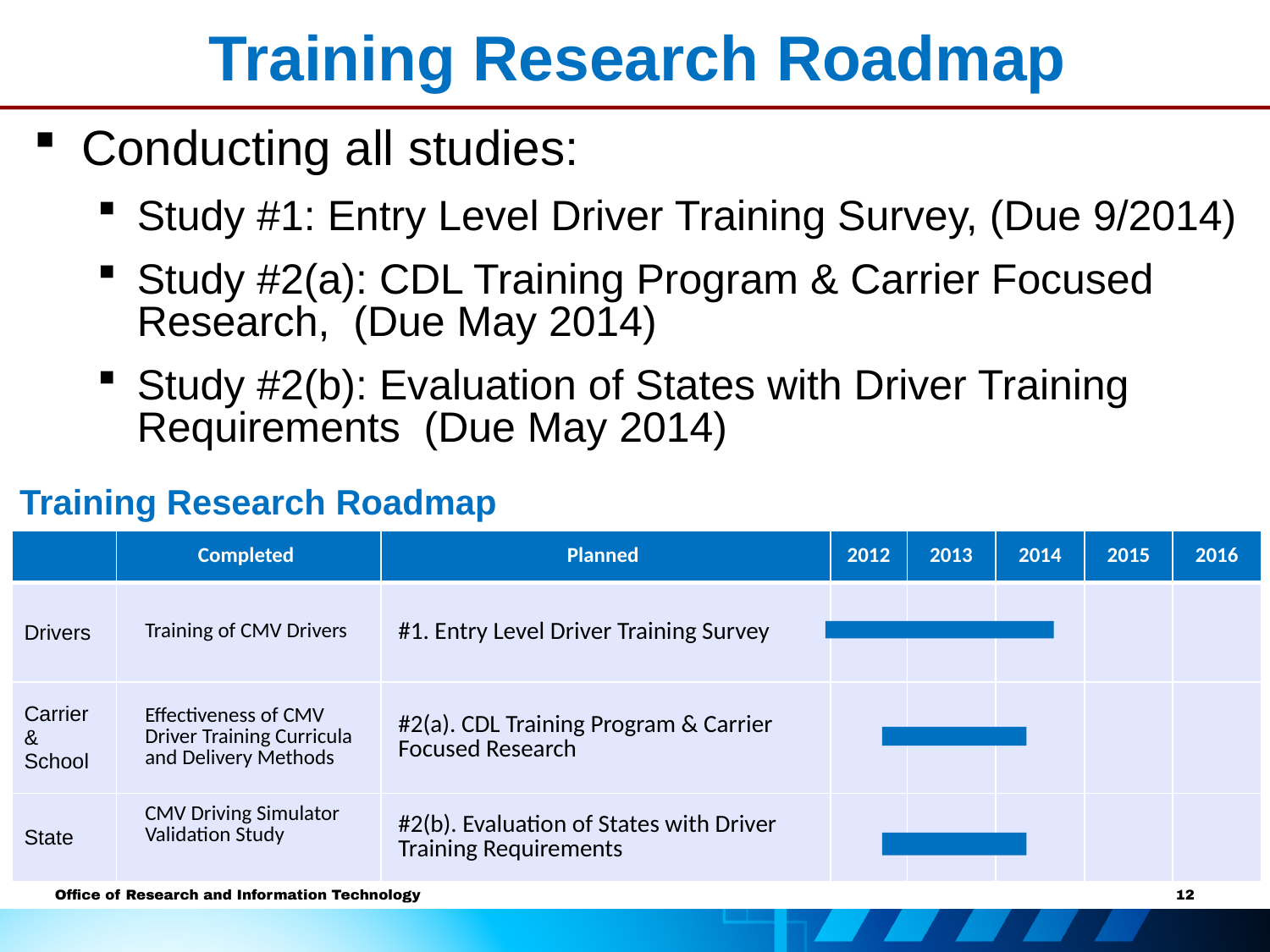

# Training Research Roadmap
Conducting all studies:
Study #1: Entry Level Driver Training Survey, (Due 9/2014)
Study #2(a): CDL Training Program & Carrier Focused Research,  (Due May 2014)
Study #2(b): Evaluation of States with Driver Training Requirements  (Due May 2014)

Training Research Roadmap
|  | Completed | Planned | 2012 | 2013 | 2014 | 2015 | 2016 |
| --- | --- | --- | --- | --- | --- | --- | --- |
| Drivers | Training of CMV Drivers | #1. Entry Level Driver Training Survey |  |  |  |  |  |
| Carrier & School | Effectiveness of CMV Driver Training Curricula and Delivery Methods | #2(a). CDL Training Program & Carrier Focused Research |  |  |  |  |  |
| State | CMV Driving Simulator Validation Study | #2(b). Evaluation of States with Driver Training Requirements |  |  |  |  |  |